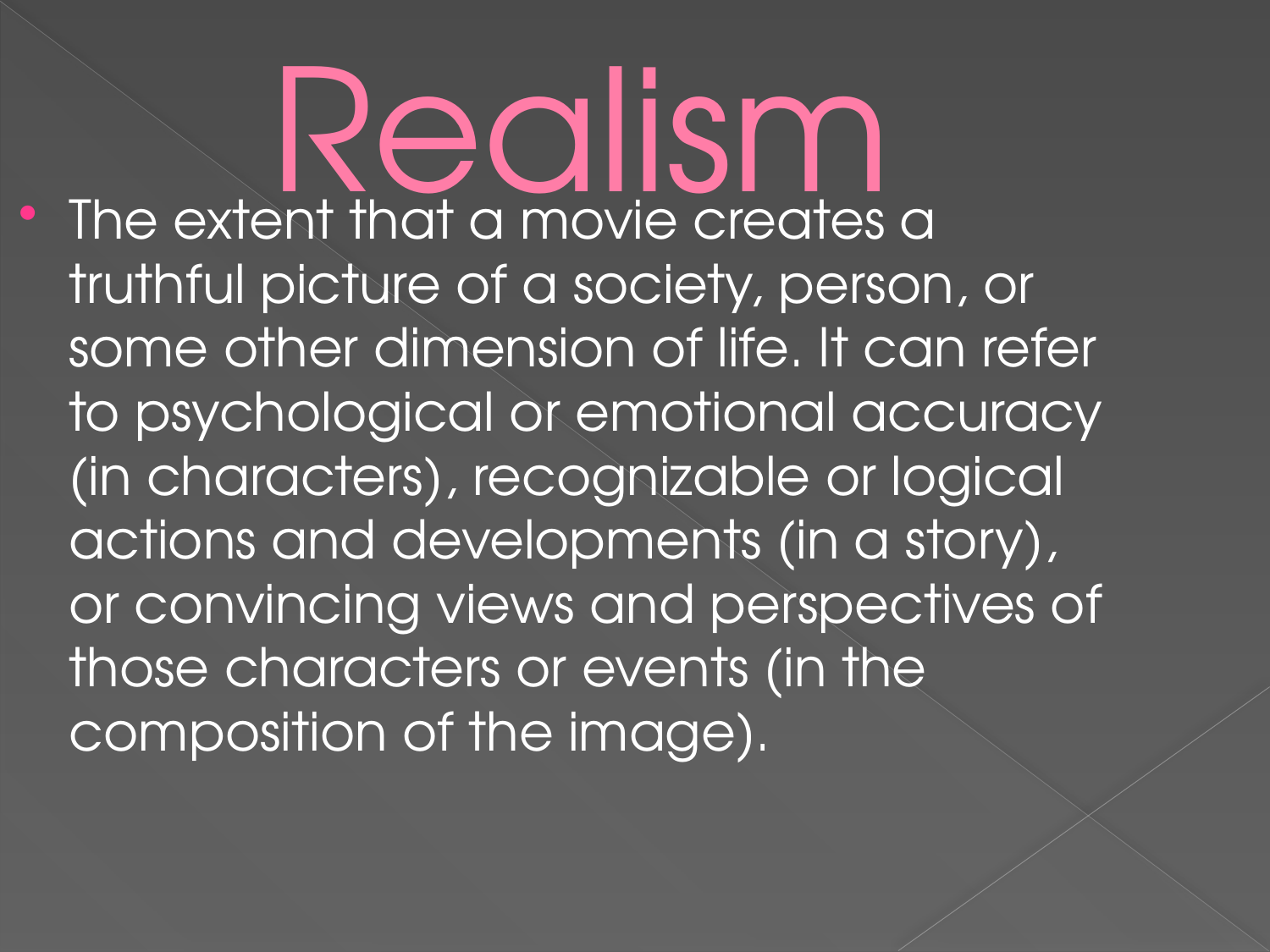

# Realism
The extent that a movie creates a truthful picture of a society, person, or some other dimension of life. It can refer to psychological or emotional accuracy (in characters), recognizable or logical actions and developments (in a story), or convincing views and perspectives of those characters or events (in the composition of the image).